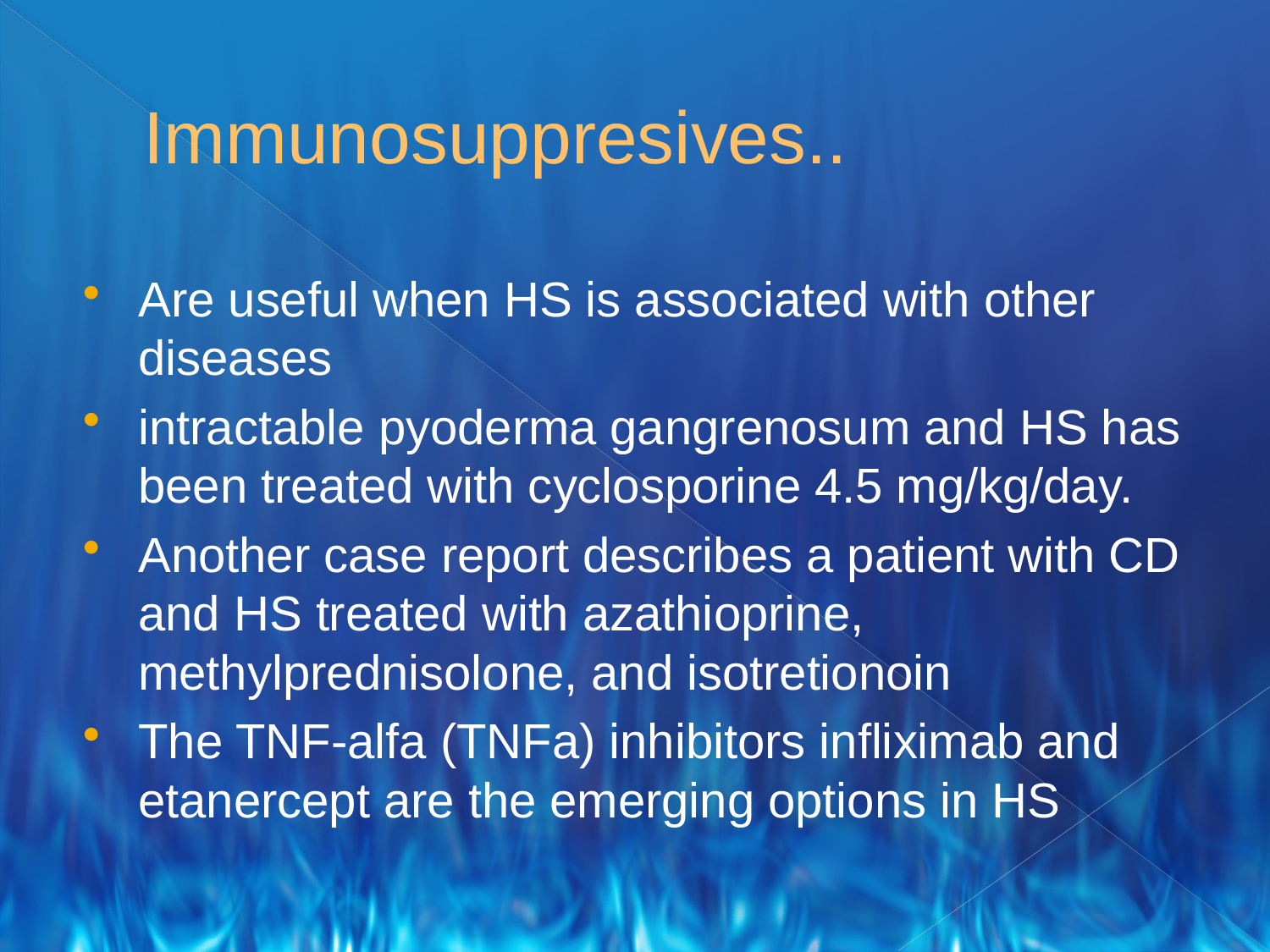

# Immunosuppresives..
Are useful when HS is associated with other diseases
intractable pyoderma gangrenosum and HS has been treated with cyclosporine 4.5 mg/kg/day.
Another case report describes a patient with CD and HS treated with azathioprine, methylprednisolone, and isotretionoin
The TNF-alfa (TNFa) inhibitors infliximab and etanercept are the emerging options in HS